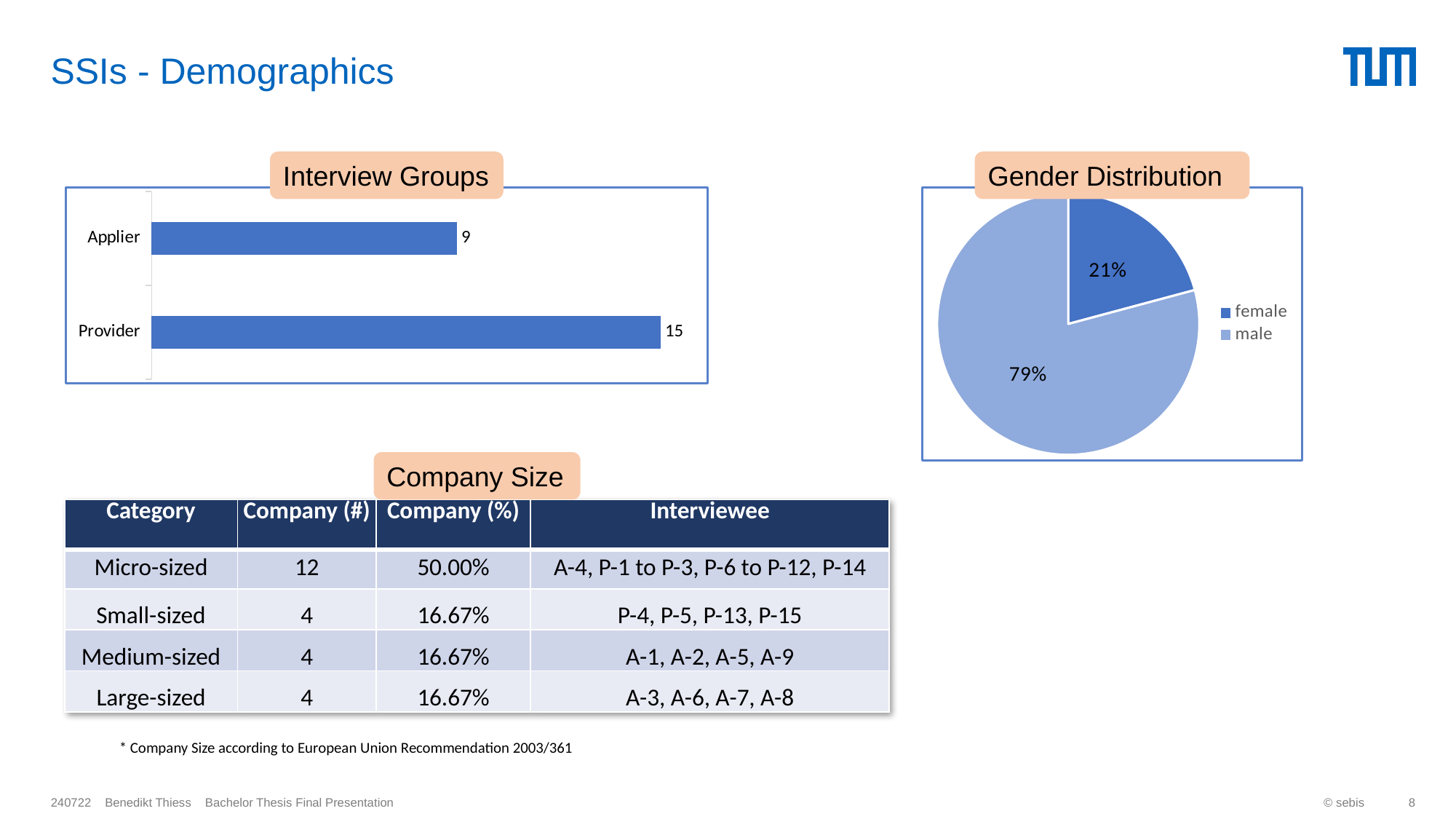

# SSIs - Demographics
Interview Groups
Gender Distribution

### Chart

| Category | Datenreihe 1 |
|---|---|
| Provider | 15.0 |
| Applier | 9.0 |

### Chart

| Category | Gender |
|---|---|
| female | 20.83 |
| male | 79.17 |
Company Size
| Category | Company (#) | Company (%) | Interviewee |
| --- | --- | --- | --- |
| Micro-sized | 12 | 50.00% | A-4, P-1 to P-3, P-6 to P-12, P-14 |
| Small-sized | 4 | 16.67% | P-4, P-5, P-13, P-15 |
| Medium-sized | 4 | 16.67% | A-1, A-2, A-5, A-9 |
| Large-sized | 4 | 16.67% | A-3, A-6, A-7, A-8 |
* Company Size according to European Union Recommendation 2003/361
© sebis
8